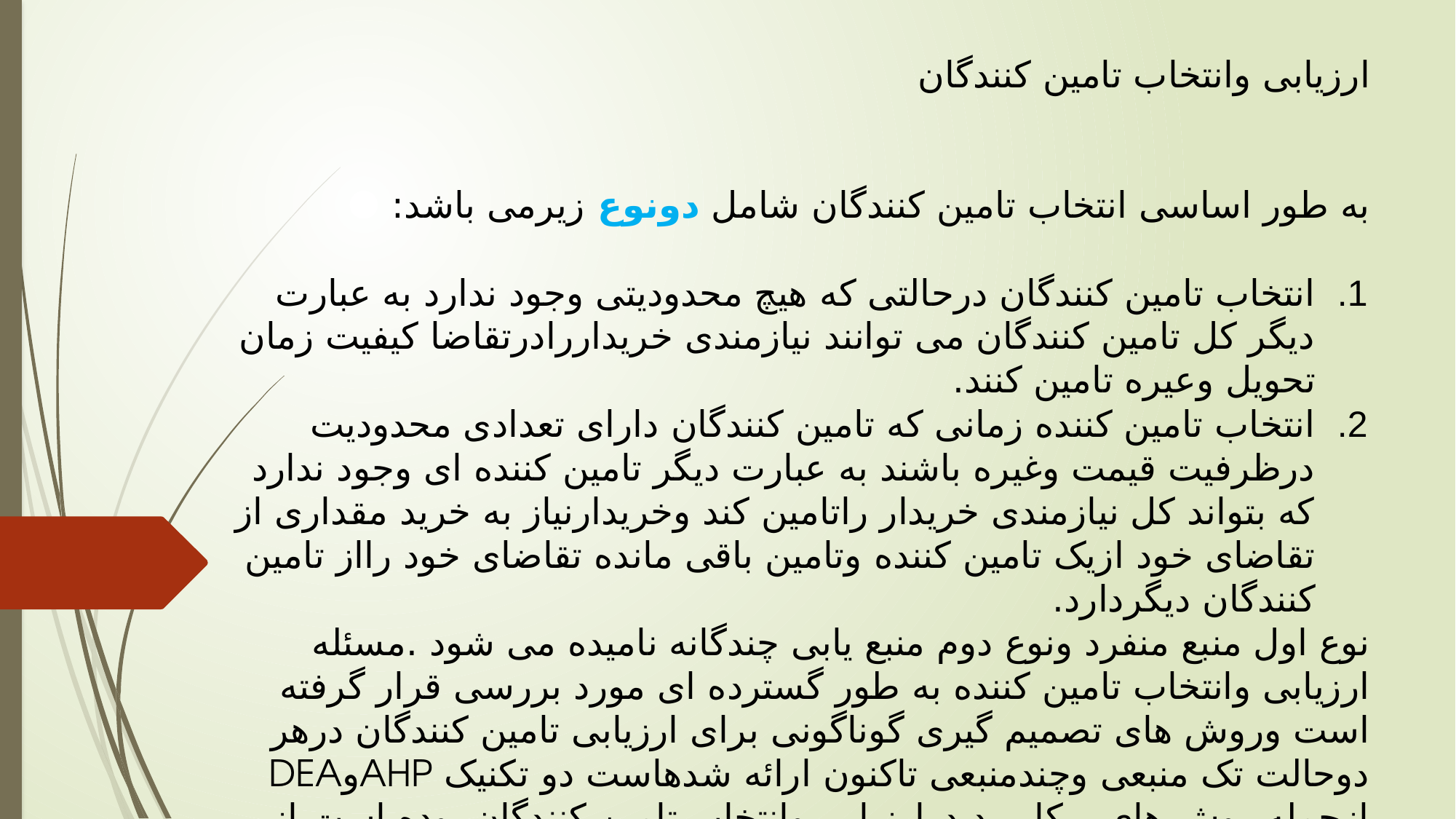

ارزیابی وانتخاب تامین کنندگان

به طور اساسی انتخاب تامین کنندگان شامل دونوع زیرمی باشد:

انتخاب تامین کنندگان درحالتی که هیچ محدودیتی وجود ندارد به عبارت دیگر کل تامین کنندگان می توانند نیازمندی خریداررادرتقاضا کیفیت زمان تحویل وعیره تامین کنند.
انتخاب تامین کننده زمانی که تامین کنندگان دارای تعدادی محدودیت درظرفیت قیمت وغیره باشند به عبارت دیگر تامین کننده ای وجود ندارد که بتواند کل نیازمندی خریدار راتامین کند وخریدارنیاز به خرید مقداری از تقاضای خود ازیک تامین کننده وتامین باقی مانده تقاضای خود رااز تامین کنندگان دیگردارد.
نوع اول منبع منفرد ونوع دوم منبع یابی چندگانه نامیده می شود .مسئله ارزیابی وانتخاب تامین کننده به طور گسترده ای مورد بررسی قرار گرفته است وروش های تصمیم گیری گوناگونی برای ارزیابی تامین کنندگان درهر دوحالت تک منبعی وچندمنبعی تاکنون ارائه شدهاست دو تکنیک AHPوDEA ازجمله روش های پرکاربرد درارزیابی وانتخاب تامین کنندگان بوده است از دیگر روش های مورد استفاده می توان بهروش های برنامه ریزی خطی ،برنامه ریزی آرمانی ،برنامه ریزی چند هدفه ،فرآیند تحلیل شبکه ای ،الگوریتم ژنتیک وروش هایی که از ترکیب روش های بیان شده ایجاد می شوند را بیان نمود.